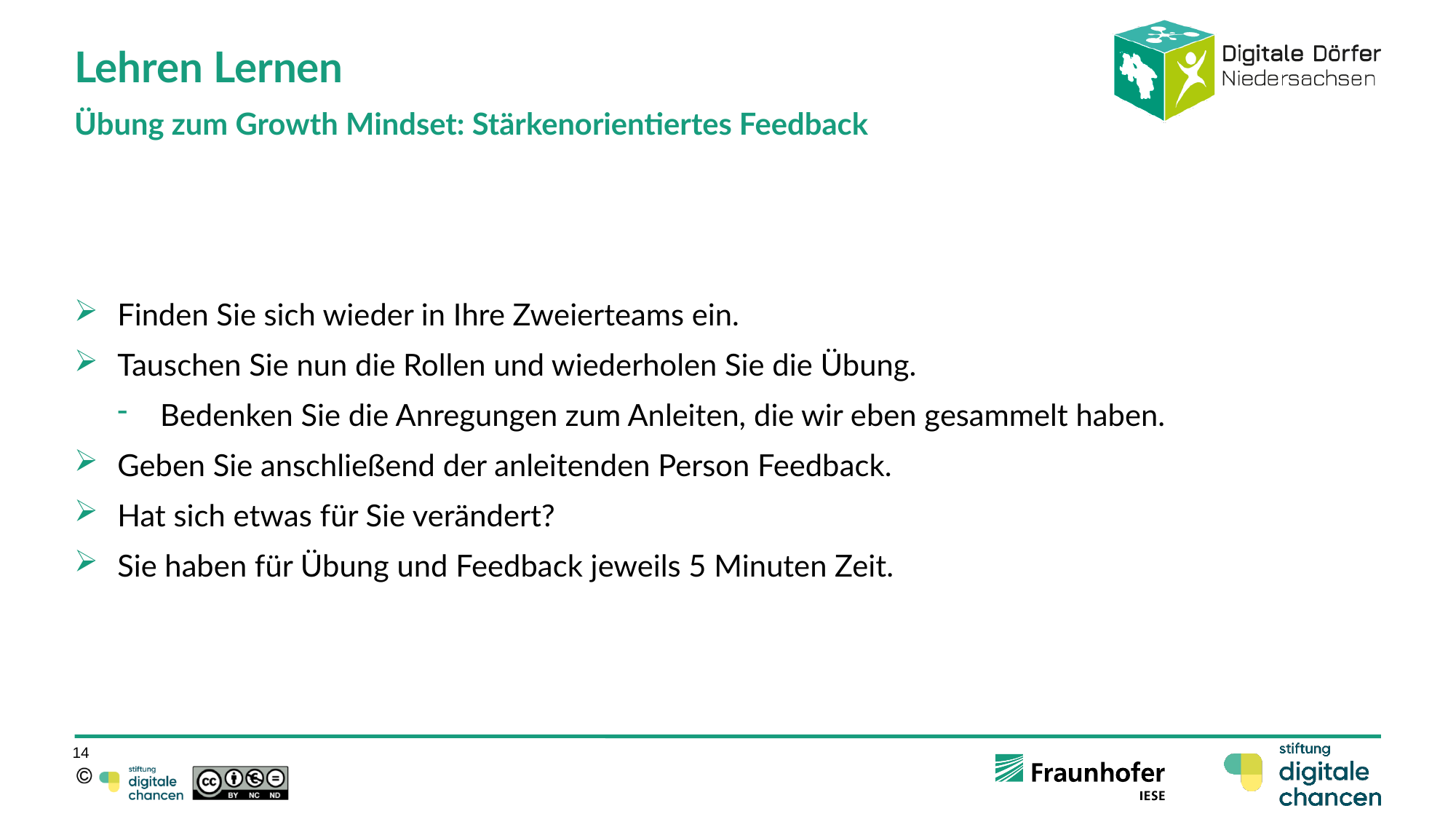

# Lehren Lernen
Übung zum Growth Mindset: Stärkenorientiertes Feedback
Finden Sie sich wieder in Ihre Zweierteams ein.
Tauschen Sie nun die Rollen und wiederholen Sie die Übung.
Bedenken Sie die Anregungen zum Anleiten, die wir eben gesammelt haben.
Geben Sie anschließend der anleitenden Person Feedback.
Hat sich etwas für Sie verändert?
Sie haben für Übung und Feedback jeweils 5 Minuten Zeit.